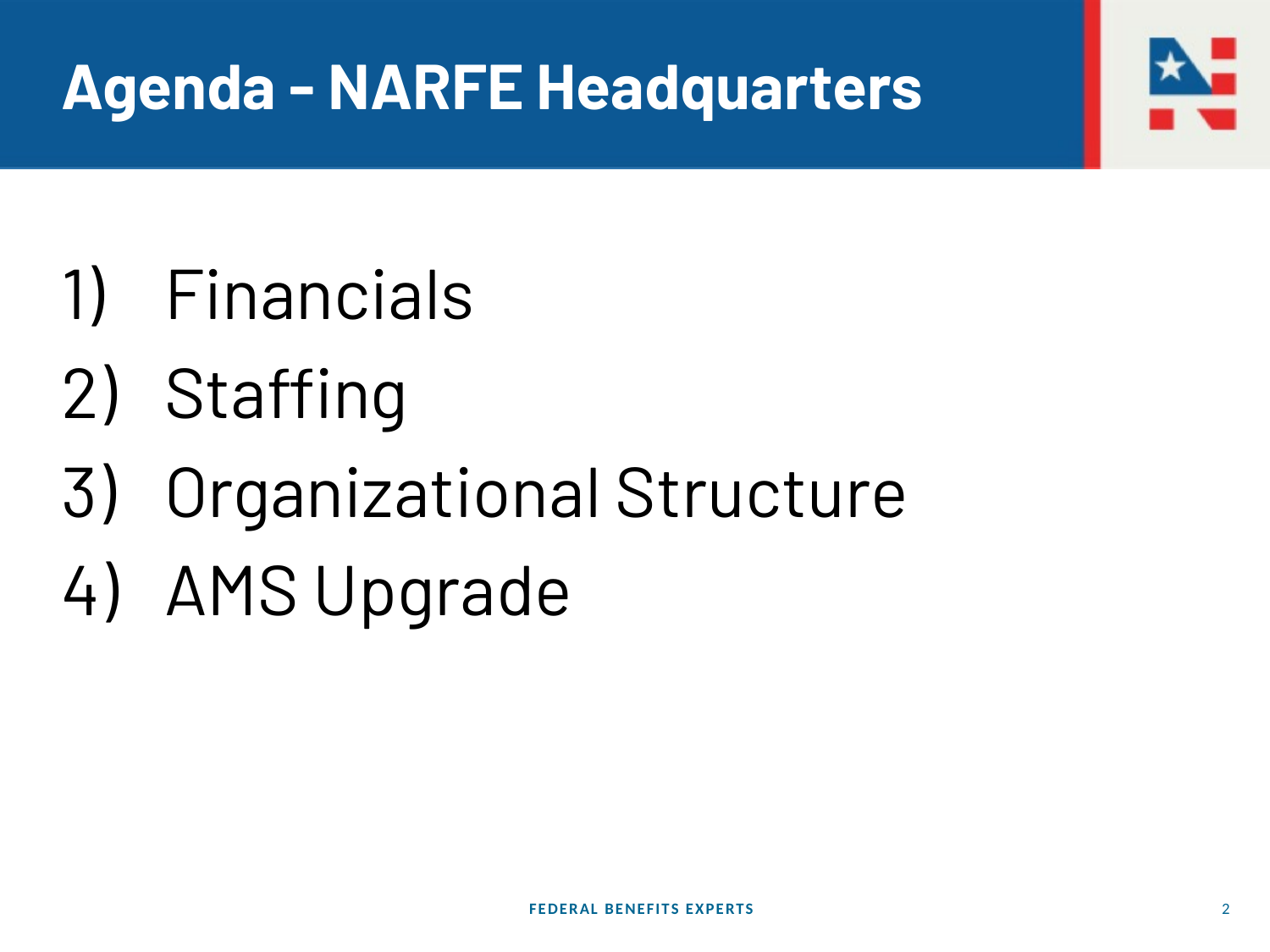

# Agenda - NARFE Headquarters
Financials
Staffing
Organizational Structure
AMS Upgrade
FEDERAL BENEFITS EXPERTS
2